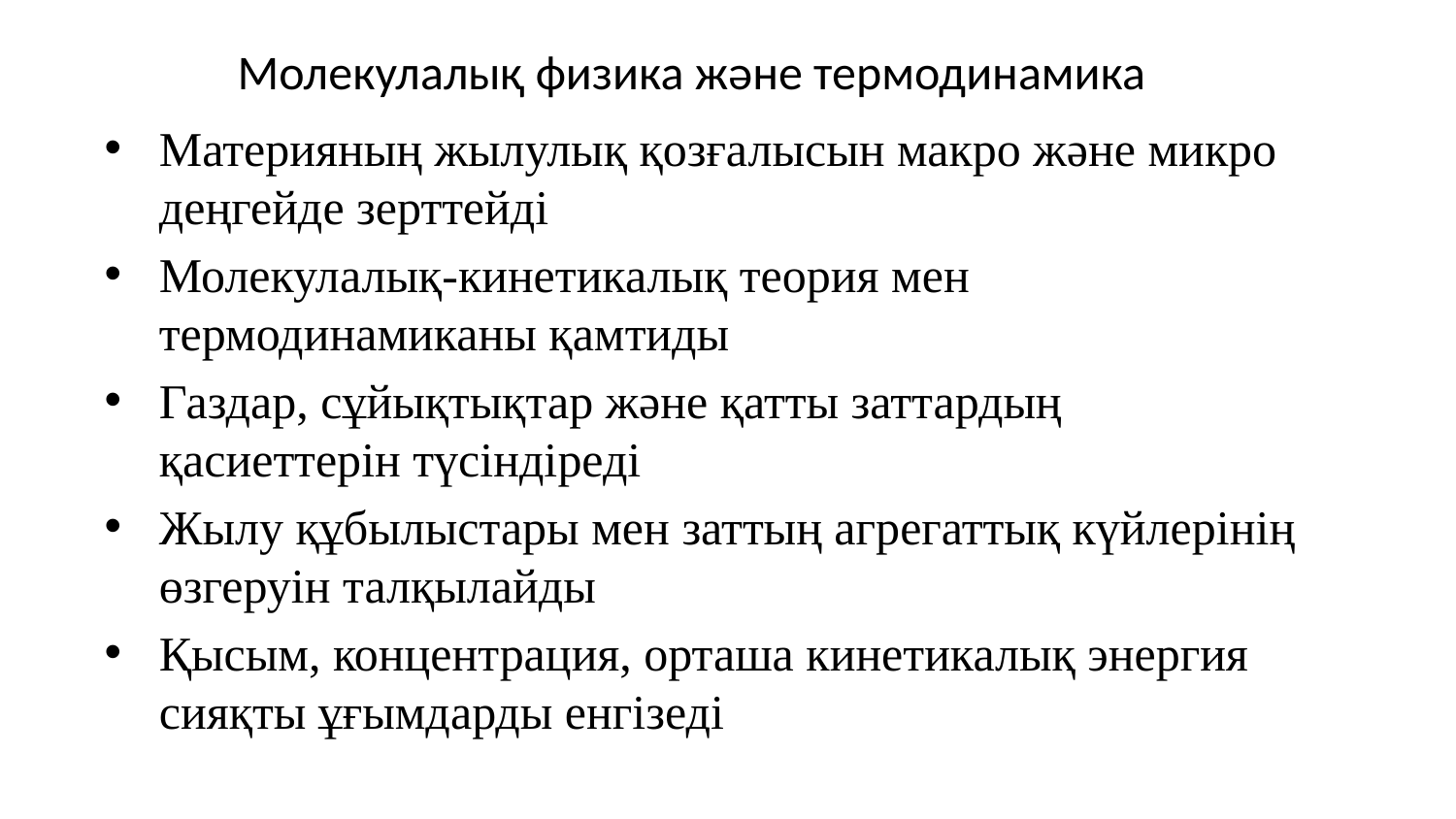

Молекулалық физика және термодинамика
Материяның жылулық қозғалысын макро және микро деңгейде зерттейді
Молекулалық-кинетикалық теория мен термодинамиканы қамтиды
Газдар, сұйықтықтар және қатты заттардың қасиеттерін түсіндіреді
Жылу құбылыстары мен заттың агрегаттық күйлерінің өзгеруін талқылайды
Қысым, концентрация, орташа кинетикалық энергия сияқты ұғымдарды енгізеді